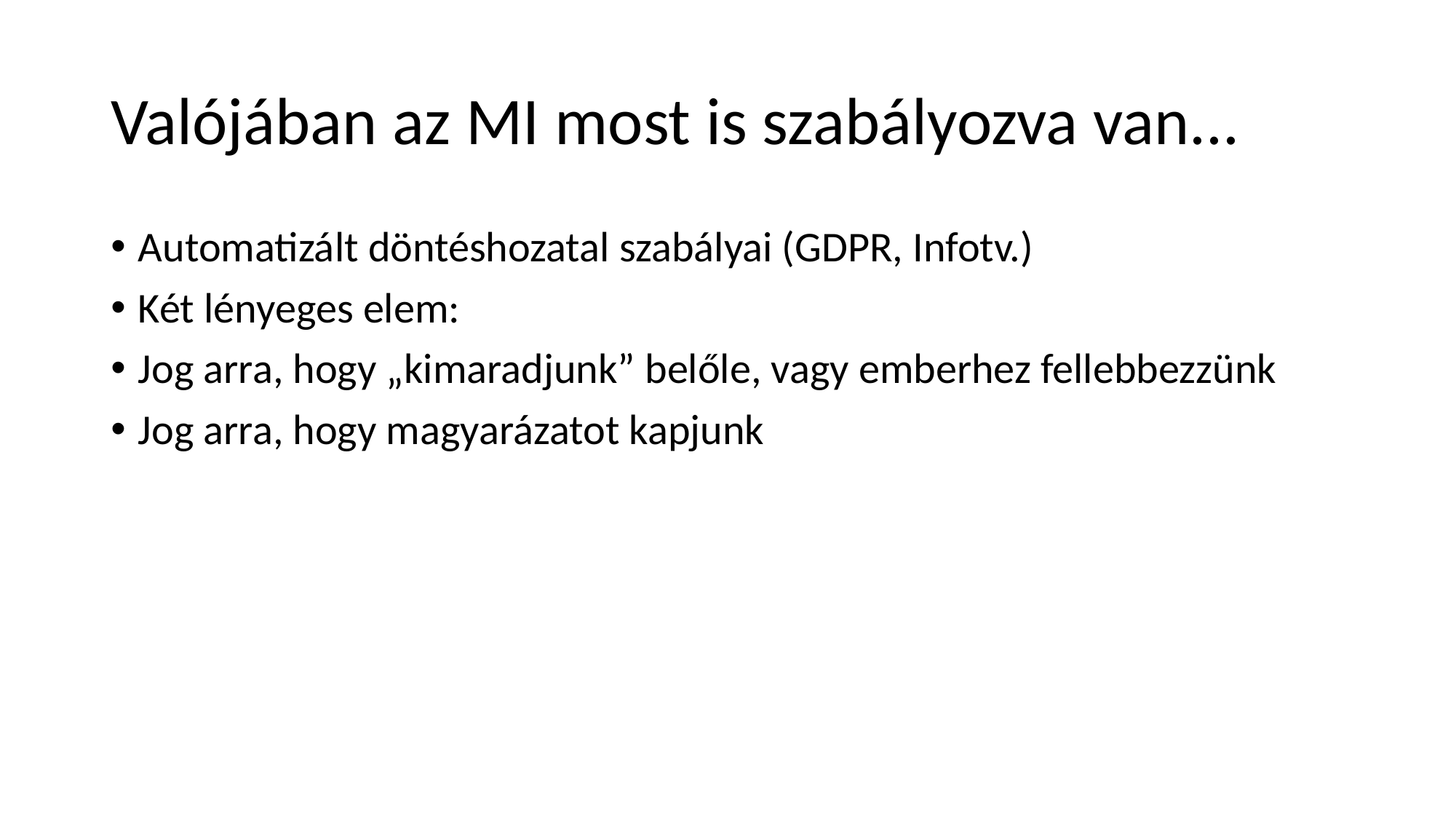

# Valójában az MI most is szabályozva van...
Automatizált döntéshozatal szabályai (GDPR, Infotv.)
Két lényeges elem:
Jog arra, hogy „kimaradjunk” belőle, vagy emberhez fellebbezzünk
Jog arra, hogy magyarázatot kapjunk